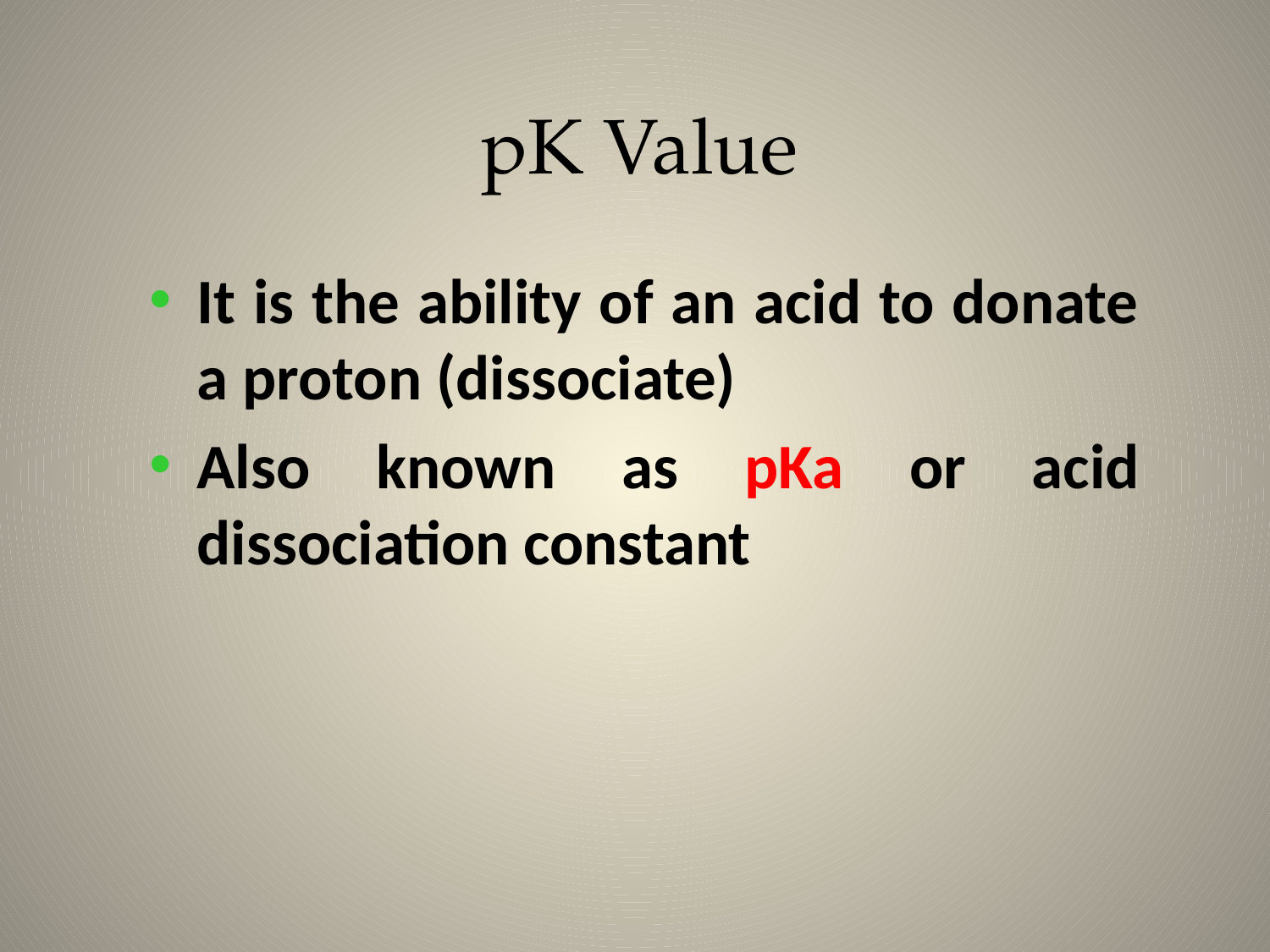

# pK Value
It is the ability of an acid to donate a proton (dissociate)
Also known as pKa or acid dissociation constant